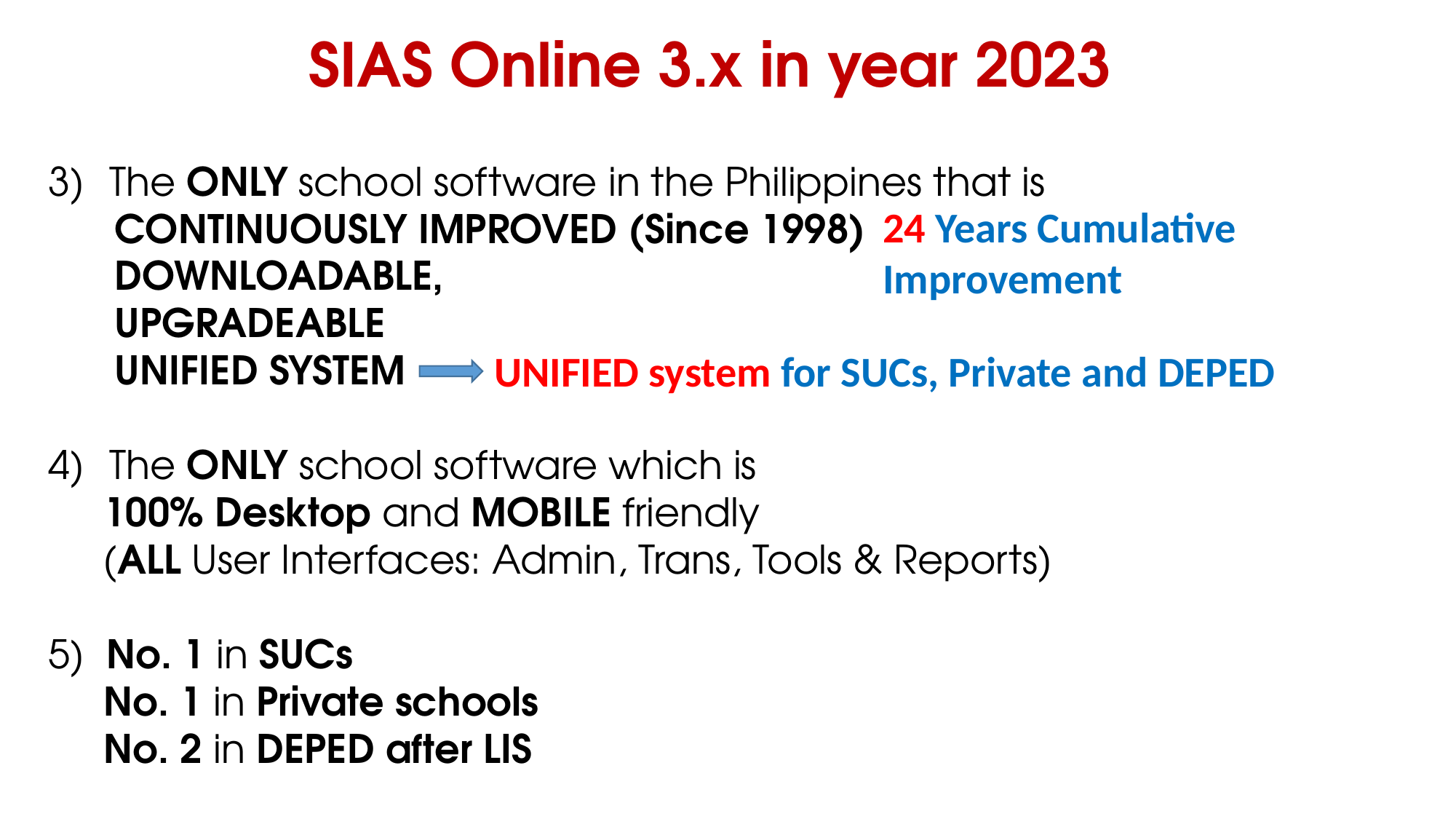

SIAS Online 3.x in year 2023

The ONLY school software in the Philippines that is
      CONTINUOUSLY IMPROVED (Since 1998)
      DOWNLOADABLE,
      UPGRADEABLE
      UNIFIED SYSTEM

The ONLY school software which is
     100% Desktop and MOBILE friendly
     (ALL User Interfaces: Admin, Trans, Tools & Reports)

5)  No. 1 in SUCs
     No. 1 in Private schools
     No. 2 in DEPED after LIS
24 Years Cumulative Improvement
UNIFIED system for SUCs, Private and DEPED